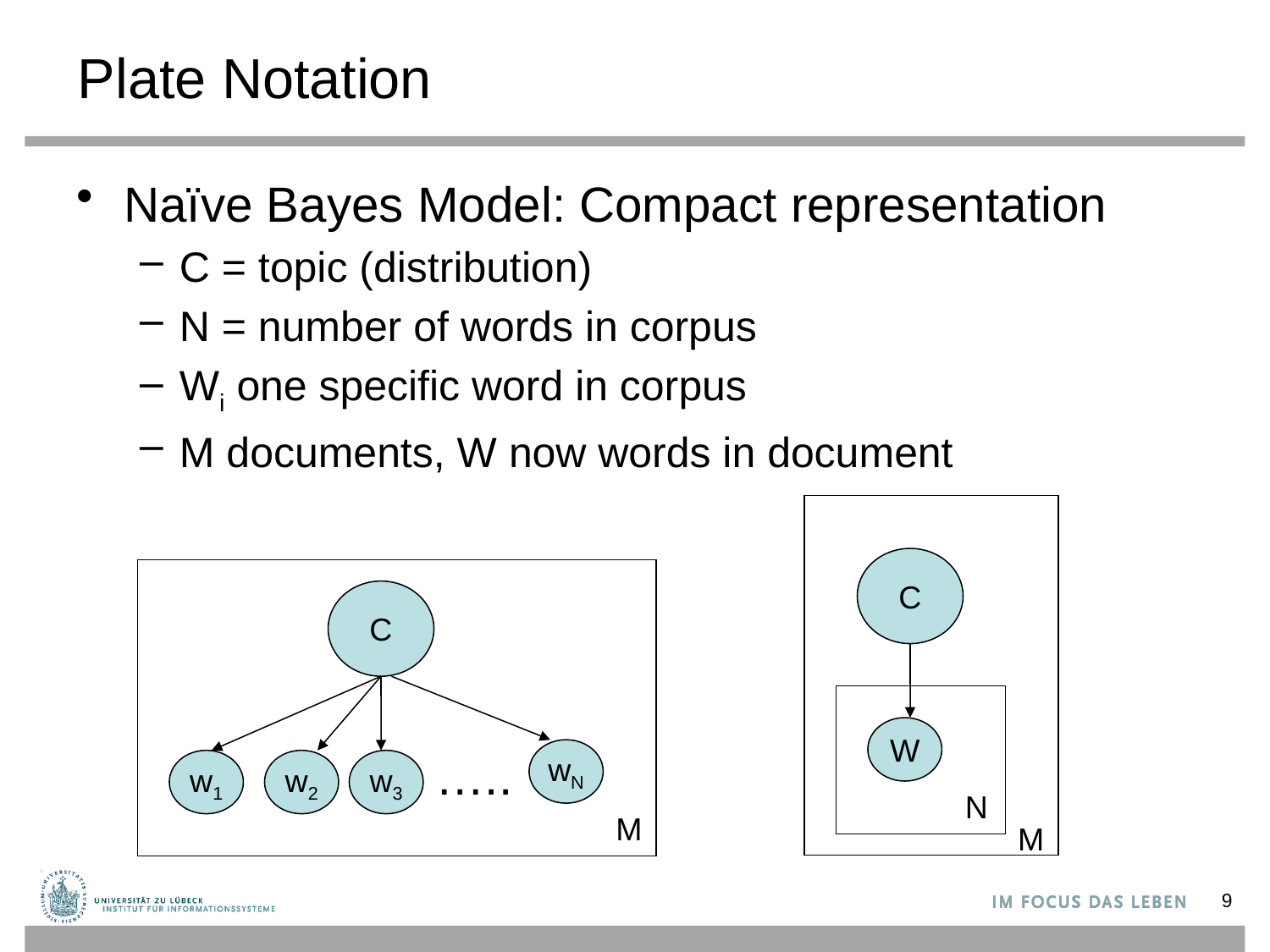

# Plate Notation
Naïve Bayes Model: Compact representation
C = topic (distribution)
N = number of words in corpus
Wi one specific word in corpus
M documents, W now words in document

C

C

W
…..
wN
w1
w2
w3
N
M
M
9